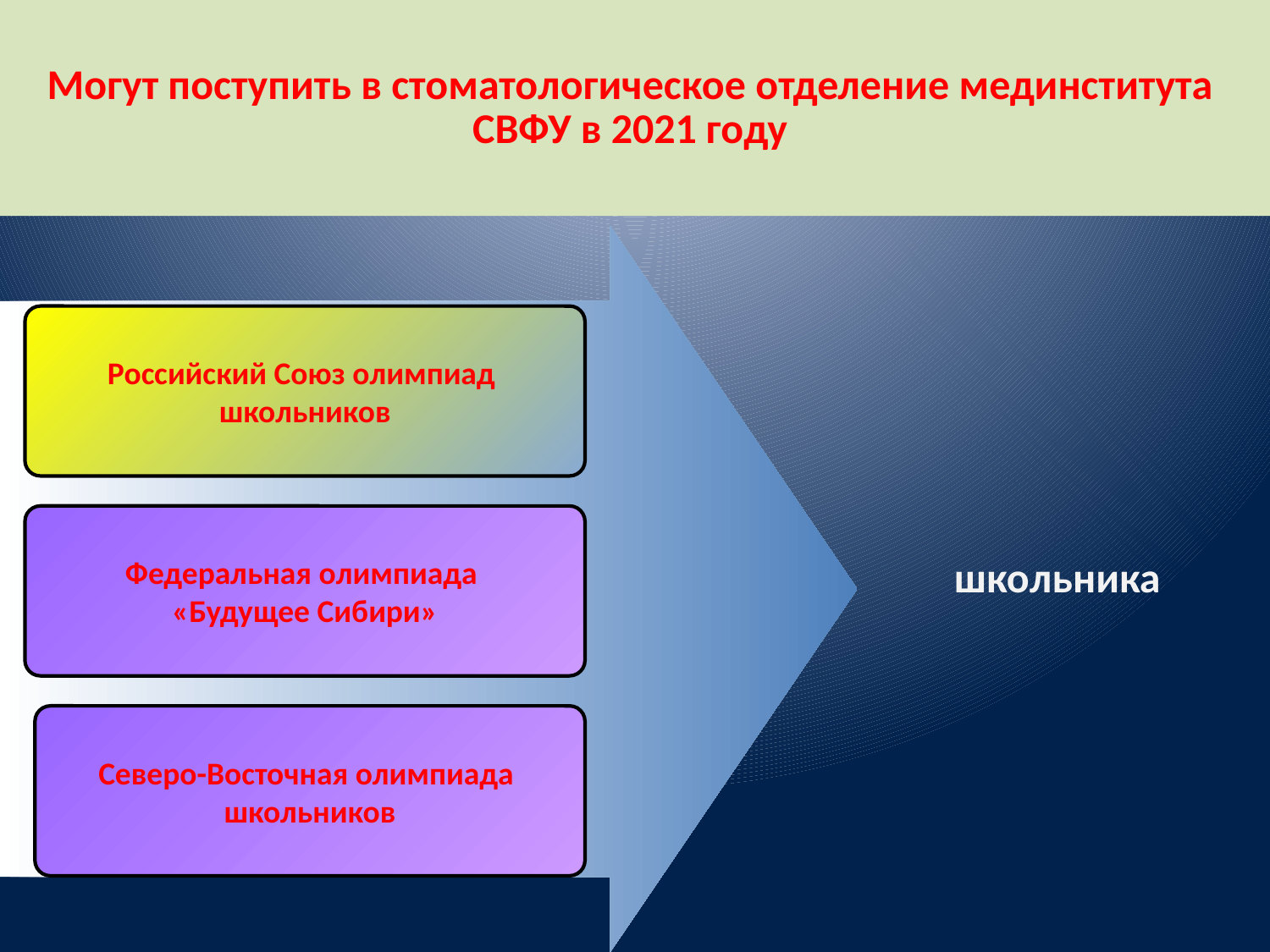

# Желающие поступить в стоматологическое отделение мединститута  СВФУ в 2015 году
Могут поступить в стоматологическое отделение мединститута  СВФУ в 2021 году

 школьника
Российский Союз олимпиад
школьников
Федеральная олимпиада
«Будущее Сибири»
Северо-Восточная олимпиада
школьников